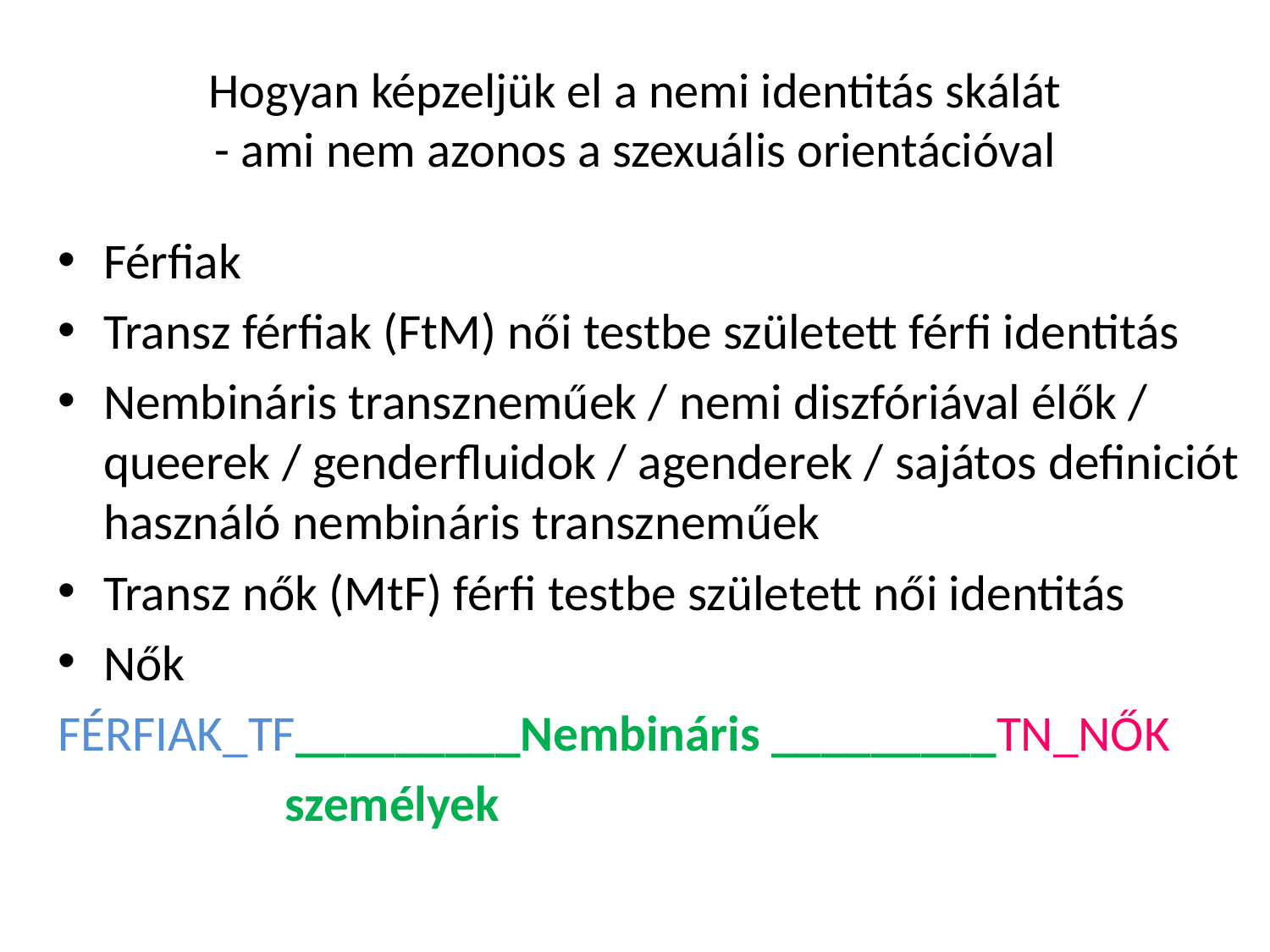

# Hogyan képzeljük el a nemi identitás skálát - ami nem azonos a szexuális orientációval
Férfiak
Transz férfiak (FtM) női testbe született férfi identitás
Nembináris transzneműek / nemi diszfóriával élők / queerek / genderfluidok / agenderek / sajátos definiciót használó nembináris transzneműek
Transz nők (MtF) férfi testbe született női identitás
Nők
FÉRFIAK_TF_________Nembináris _________TN_NŐK
			          személyek